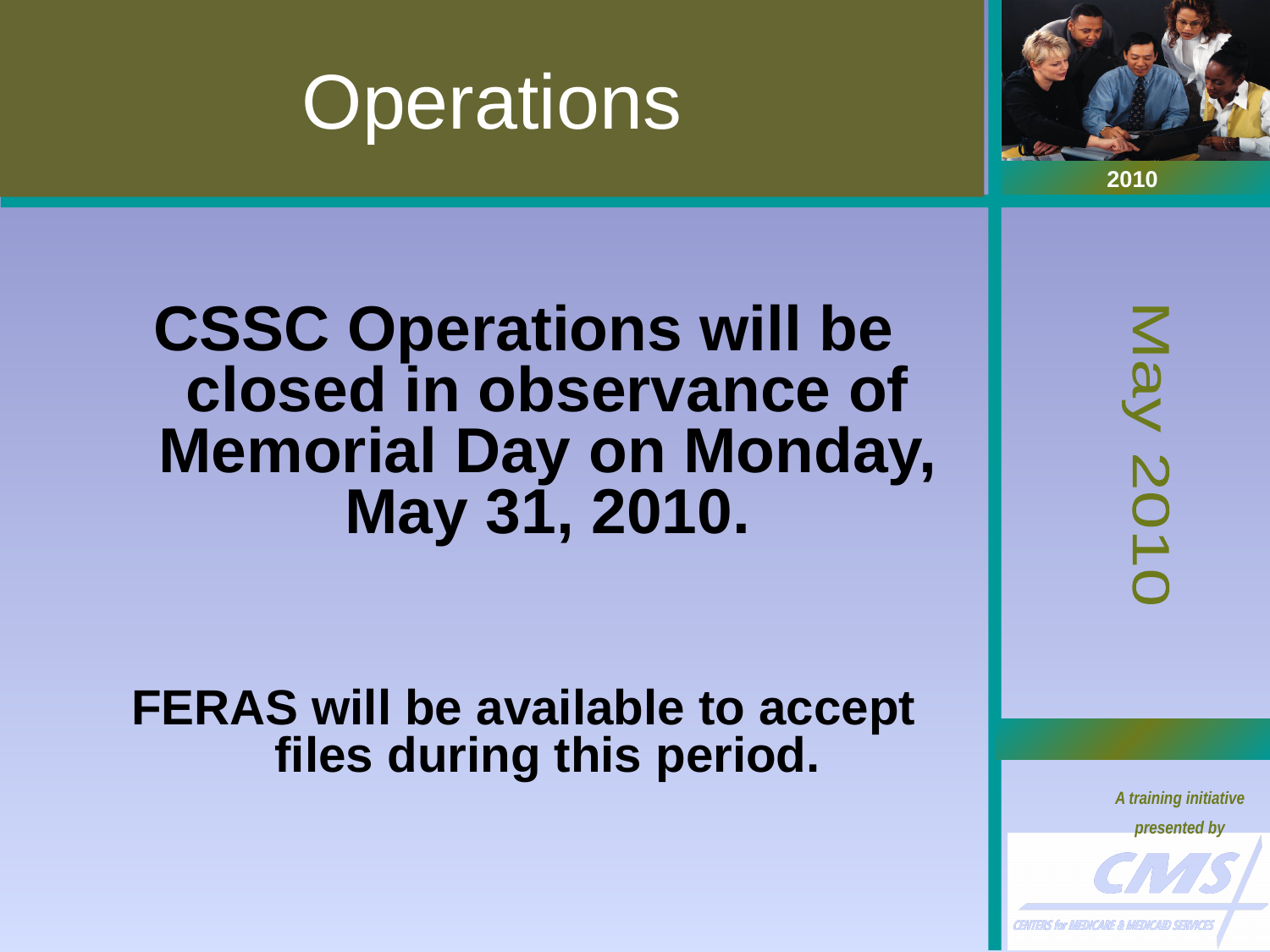

# Operations

CSSC Operations will be closed in observance of Memorial Day on Monday, May 31, 2010.

FERAS will be available to accept files during this period.